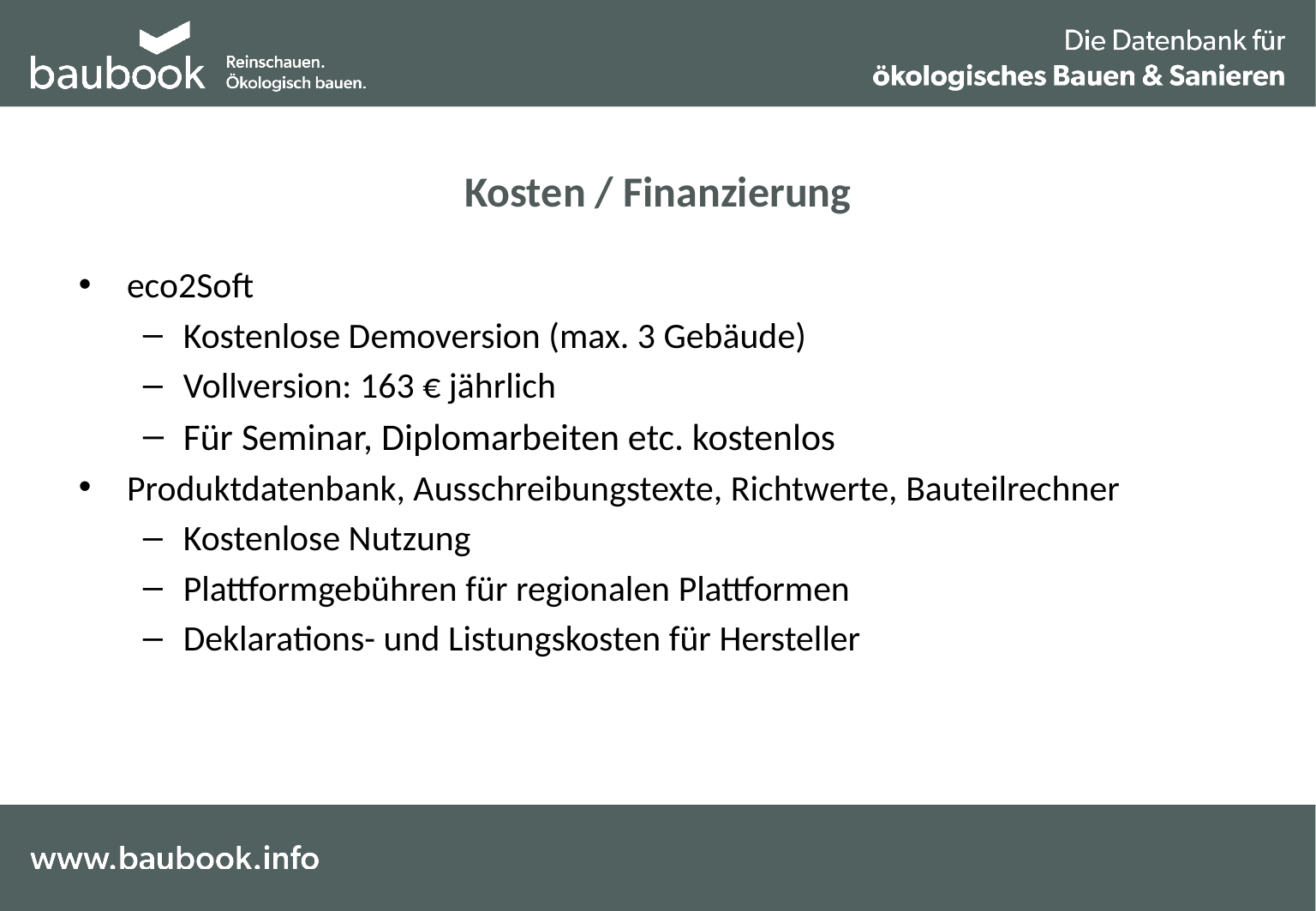

# Kosten / Finanzierung
eco2Soft
Kostenlose Demoversion (max. 3 Gebäude)
Vollversion: 163 € jährlich
Für Seminar, Diplomarbeiten etc. kostenlos
Produktdatenbank, Ausschreibungstexte, Richtwerte, Bauteilrechner
Kostenlose Nutzung
Plattformgebühren für regionalen Plattformen
Deklarations- und Listungskosten für Hersteller